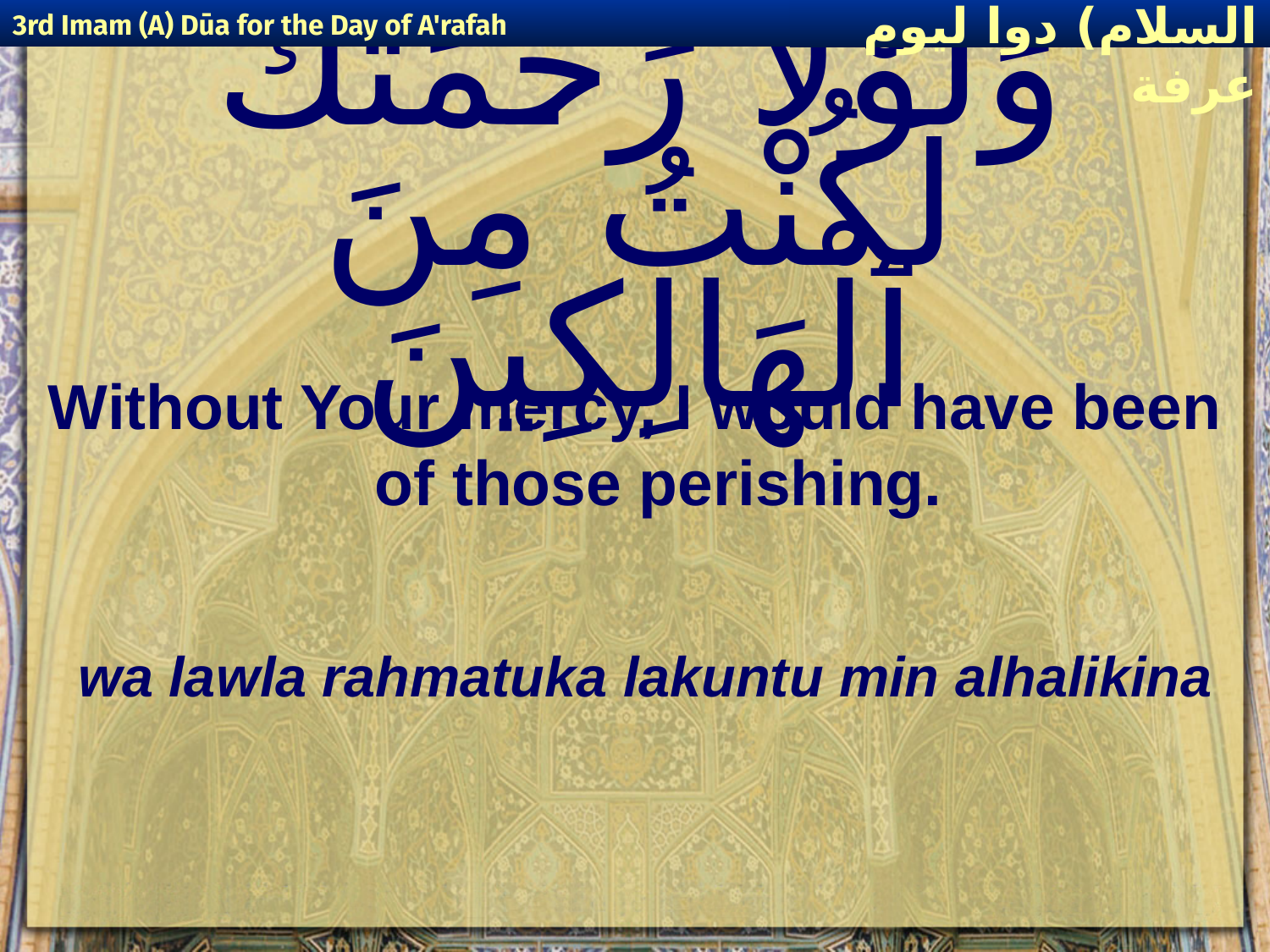

3rd Imam (A) Dūa for the Day of A'rafah
إمام حسين(عليه السلام) دوا ليوم عرفة
# وَلَوْلاَ رَحْمَتُكَ لَكُنْتُ مِنَ ٱلْهَالِكِينَ
Without Your mercy, I would have been of those perishing.
wa lawla rahmatuka lakuntu min alhalikina